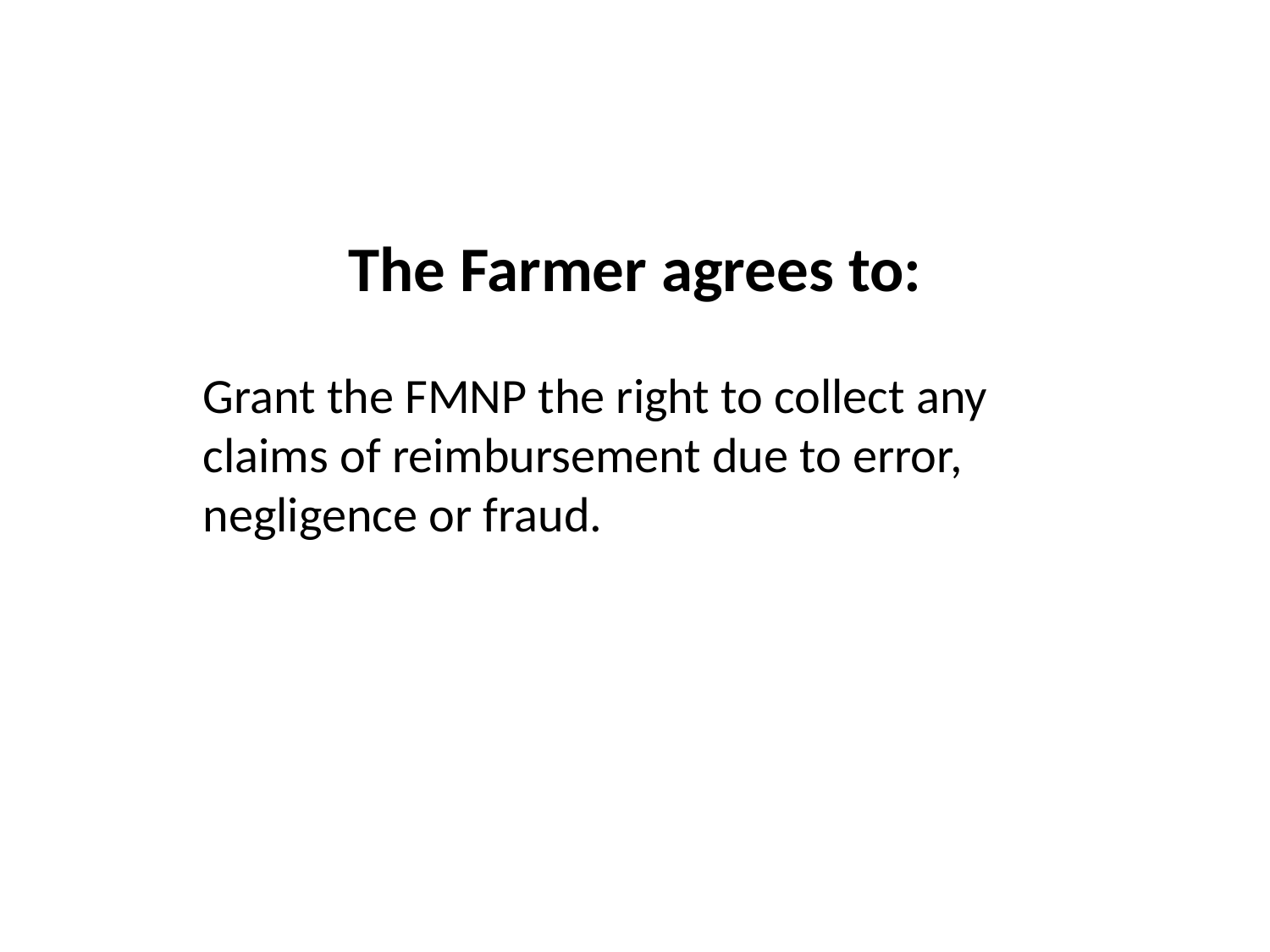

The Farmer agrees to:

Grant the FMNP the right to collect any claims of reimbursement due to error, negligence or fraud.